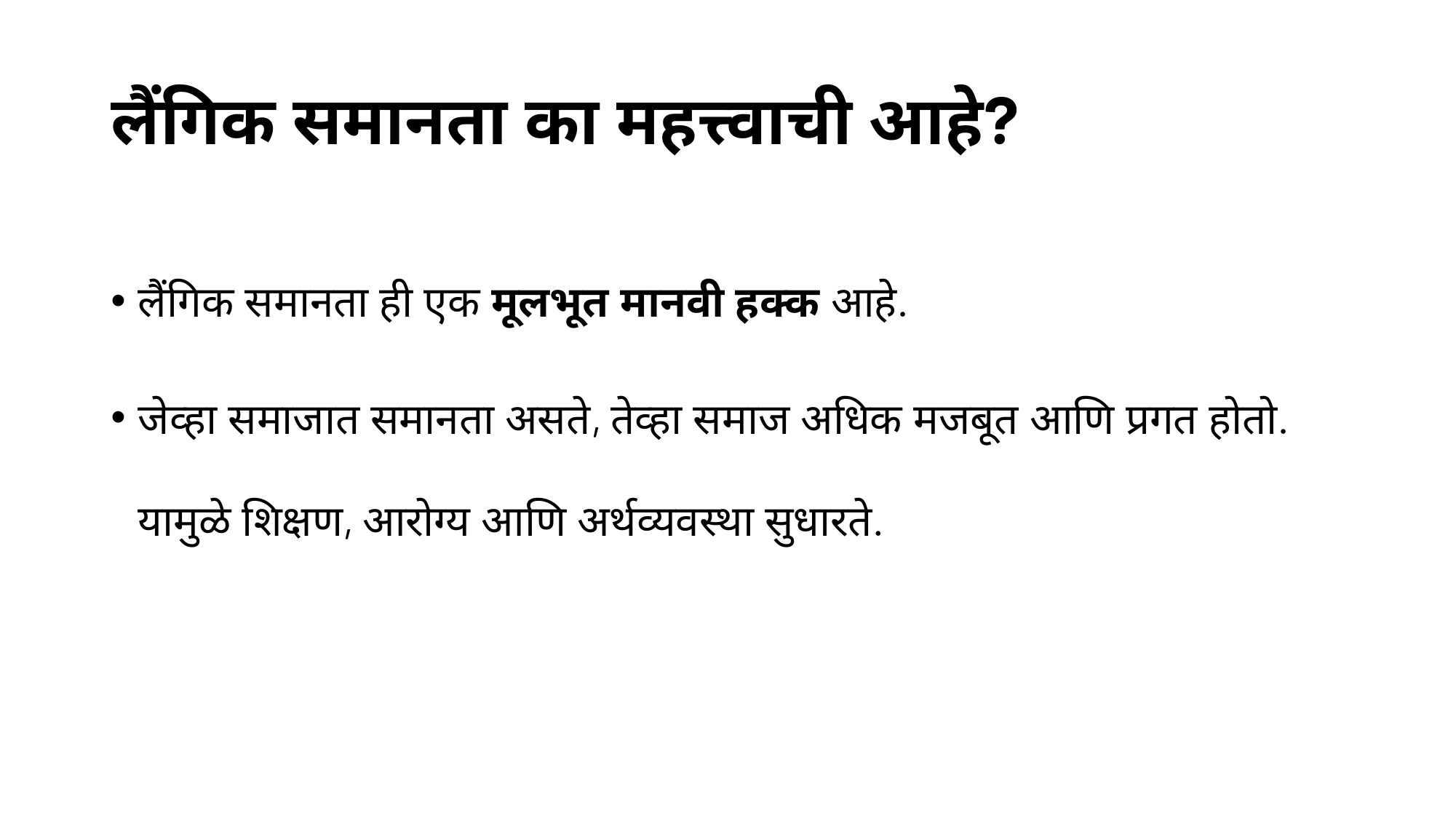

# लैंगिक समानता का महत्त्वाची आहे?
लैंगिक समानता ही एक मूलभूत मानवी हक्क आहे.
जेव्हा समाजात समानता असते, तेव्हा समाज अधिक मजबूत आणि प्रगत होतो. यामुळे शिक्षण, आरोग्य आणि अर्थव्यवस्था सुधारते.